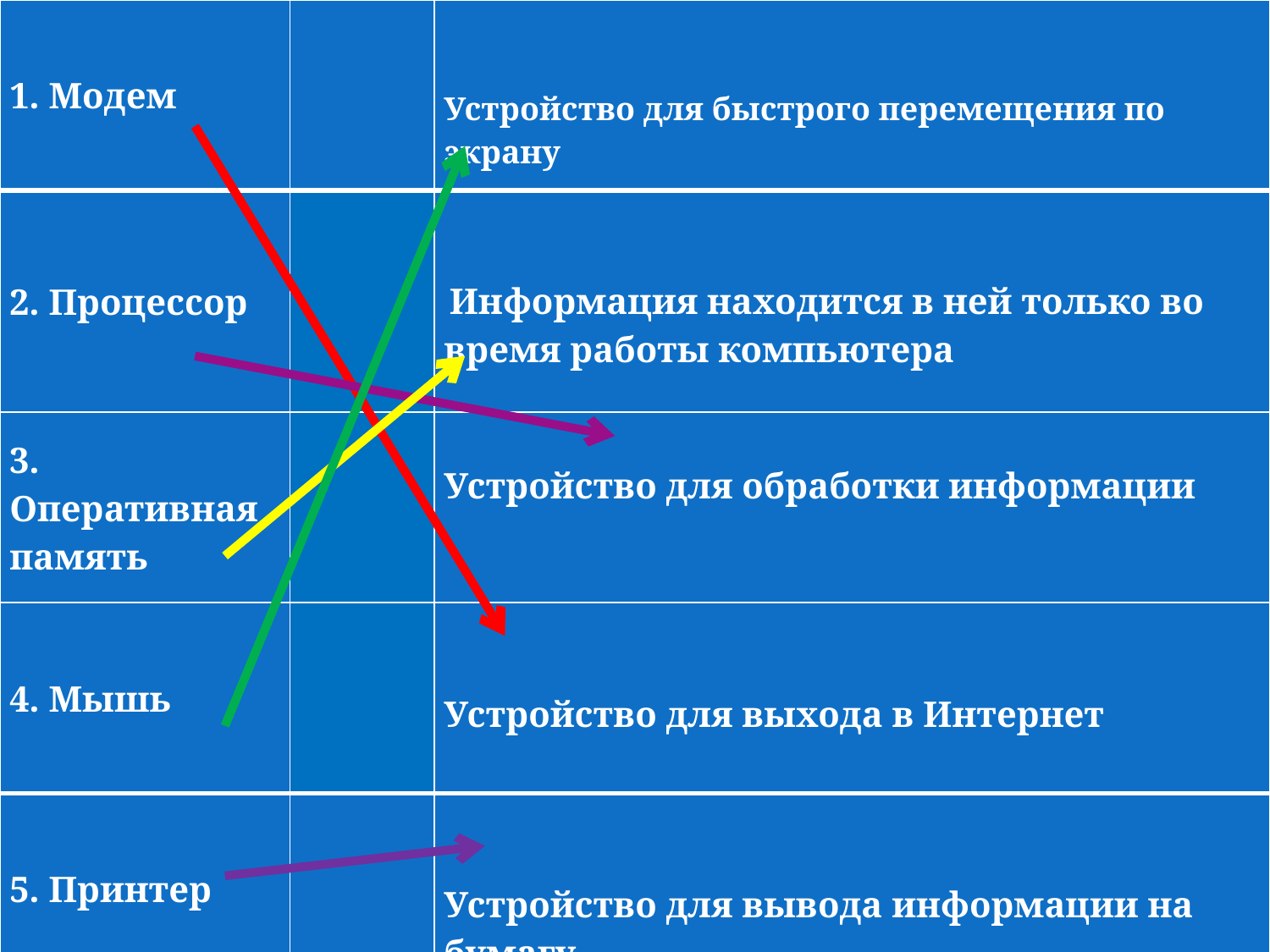

| 1. Модем |  | Устройство для быстрого перемещения по экрану |
| --- | --- | --- |
| 2. Процессор |  | Информация находится в ней только во время работы компьютера |
| 3. Оперативная память |  | Устройство для обработки информации |
| 4. Мышь |  | Устройство для выхода в Интернет |
| 5. Принтер |  | Устройство для вывода информации на бумагу |